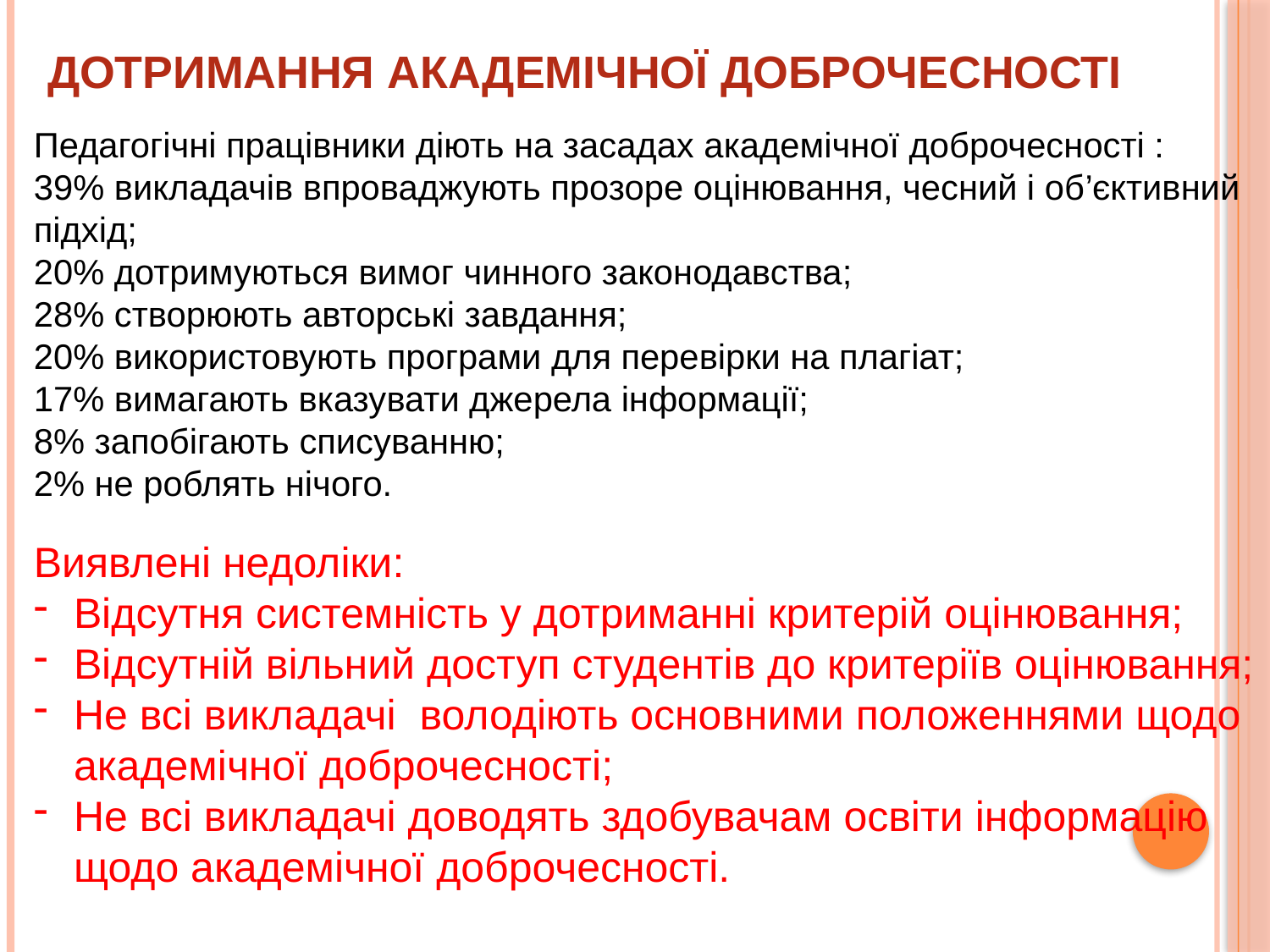

# Дотримання академічної доброчесності
Педагогічні працівники діють на засадах академічної доброчесності :
39% викладачів впроваджують прозоре оцінювання, чесний і об’єктивний  підхід;
20% дотримуються вимог чинного законодавства;
28% створюють авторські завдання;
20% використовують програми для перевірки на плагіат;
17% вимагають вказувати джерела інформації;
8% запобігають списуванню;
2% не роблять нічого.
Виявлені недоліки:
Відсутня системність у дотриманні критерій оцінювання;
Відсутній вільний доступ студентів до критеріїв оцінювання;
Не всі викладачі  володіють основними положеннями щодо академічної доброчесності;
Не всі викладачі доводять здобувачам освіти інформацію щодо академічної доброчесності.